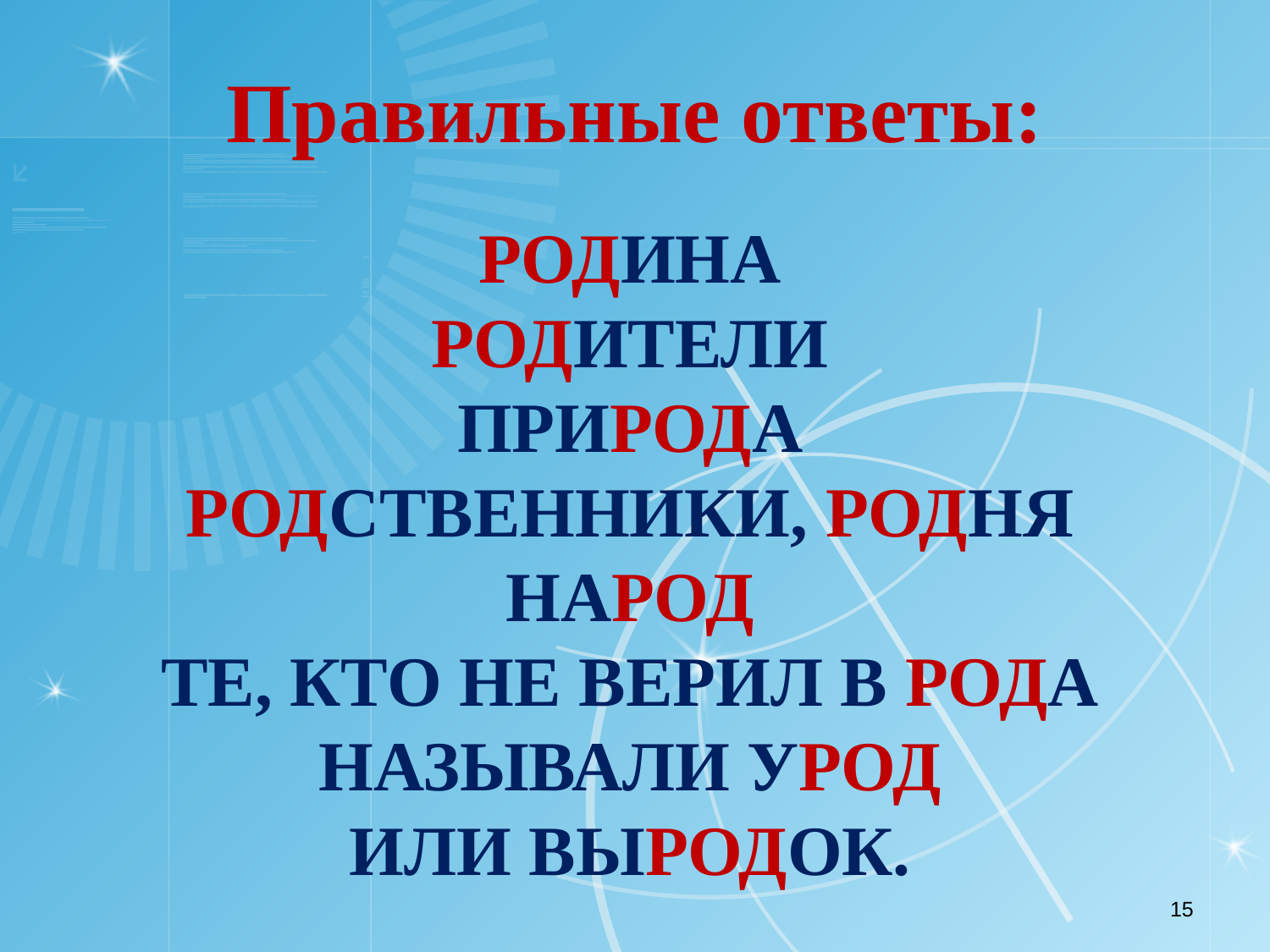

Правильные ответы:
# родИНА родИТЕЛИ ПРИРОДА РОДСТВЕННИКИ, Родня народ Те, кто не верил в РОДа называли УРОД или ВЫРОДОК.
15